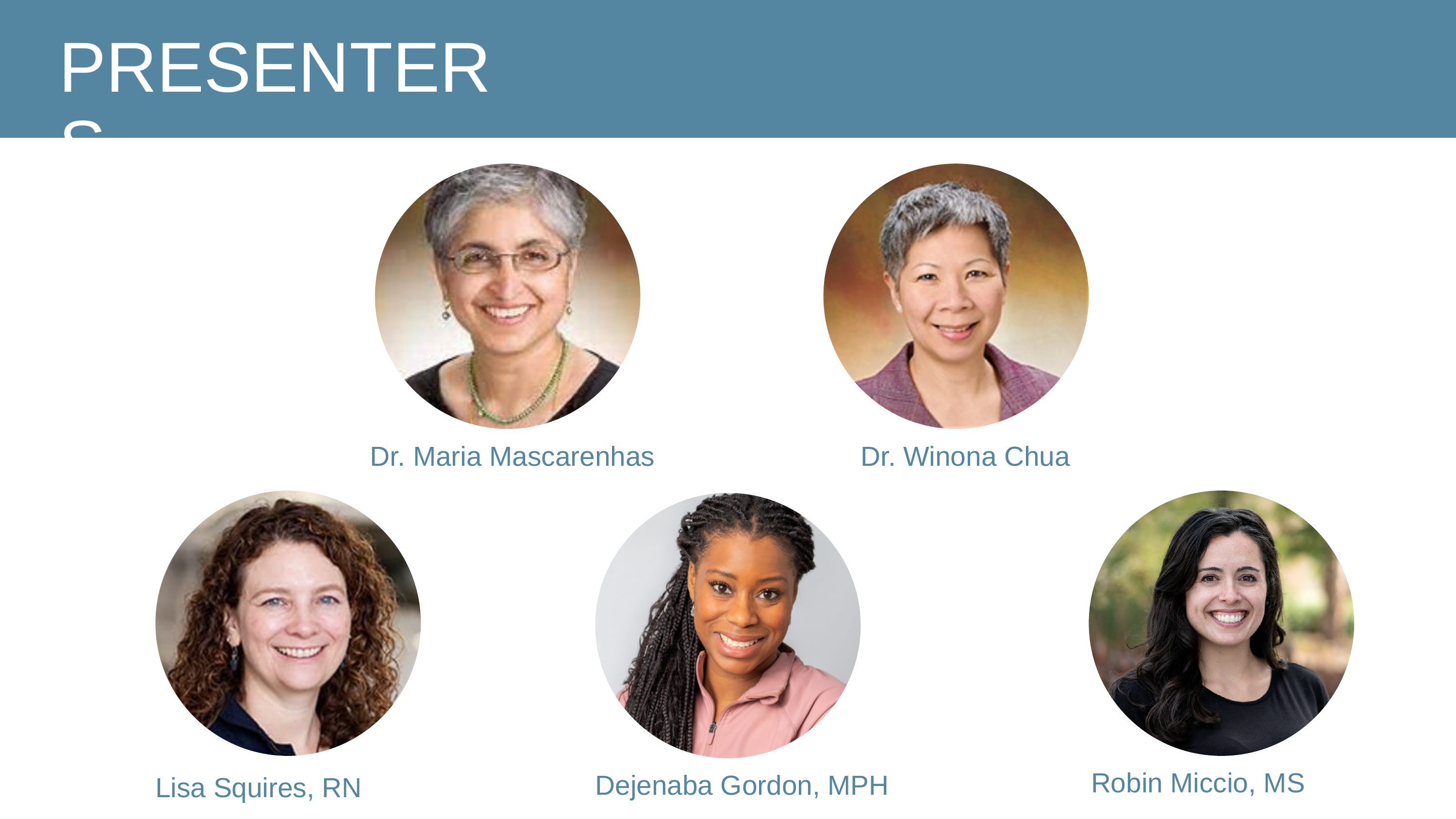

PRESENTERS

Dr. Maria Mascarenhas
Dr. Winona Chua

Robin Miccio, MS
Dejenaba Gordon, MPH
Lisa Squires, RN